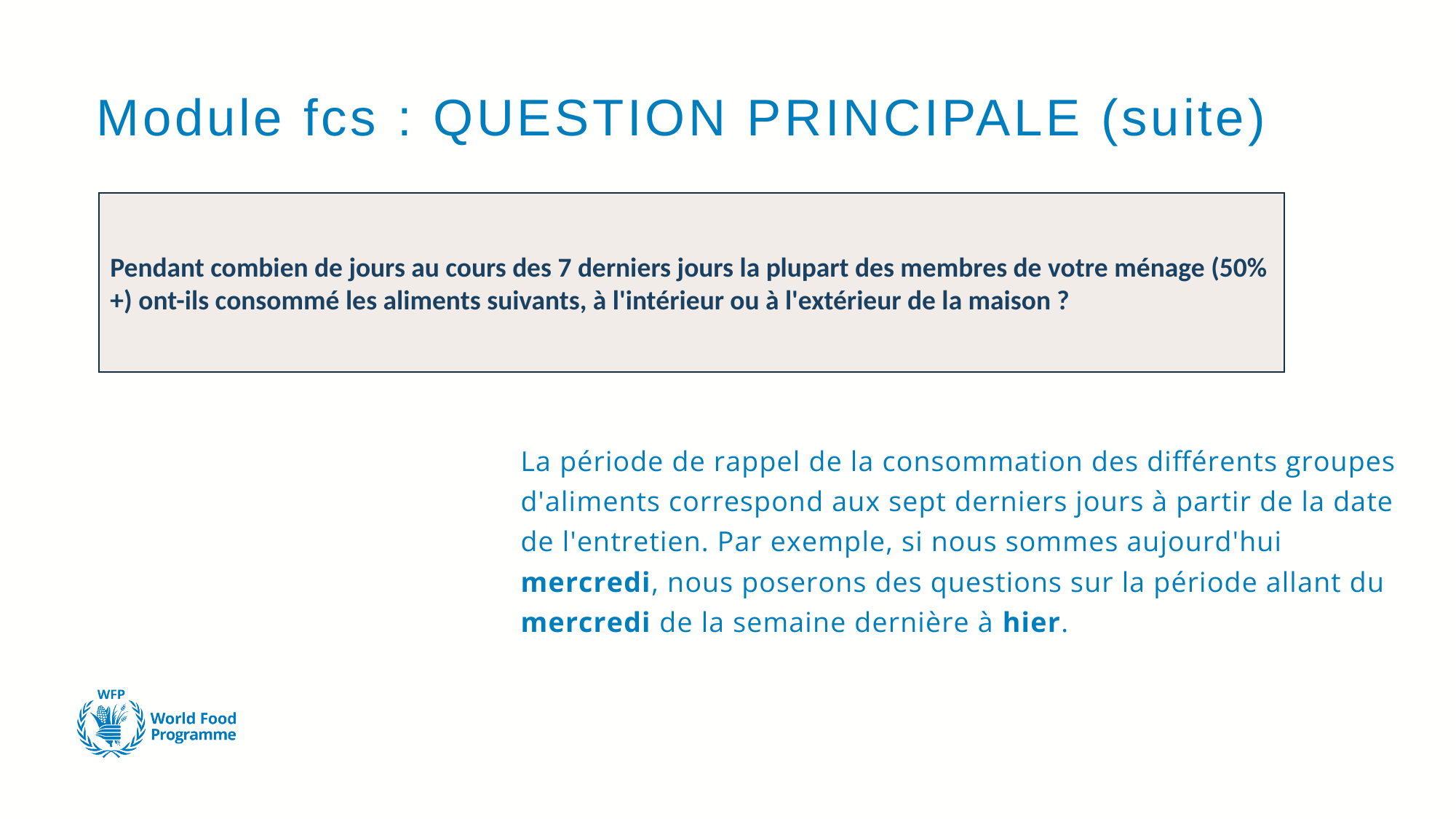

# Module fcs : QUESTION PRINCIPALE (suite)
Pendant combien de jours au cours des 7 derniers jours la plupart des membres de votre ménage (50% +) ont-ils consommé les aliments suivants, à l'intérieur ou à l'extérieur de la maison ?

La période de rappel de la consommation des différents groupes d'aliments correspond aux sept derniers jours à partir de la date de l'entretien. Par exemple, si nous sommes aujourd'hui mercredi, nous poserons des questions sur la période allant du mercredi de la semaine dernière à hier.